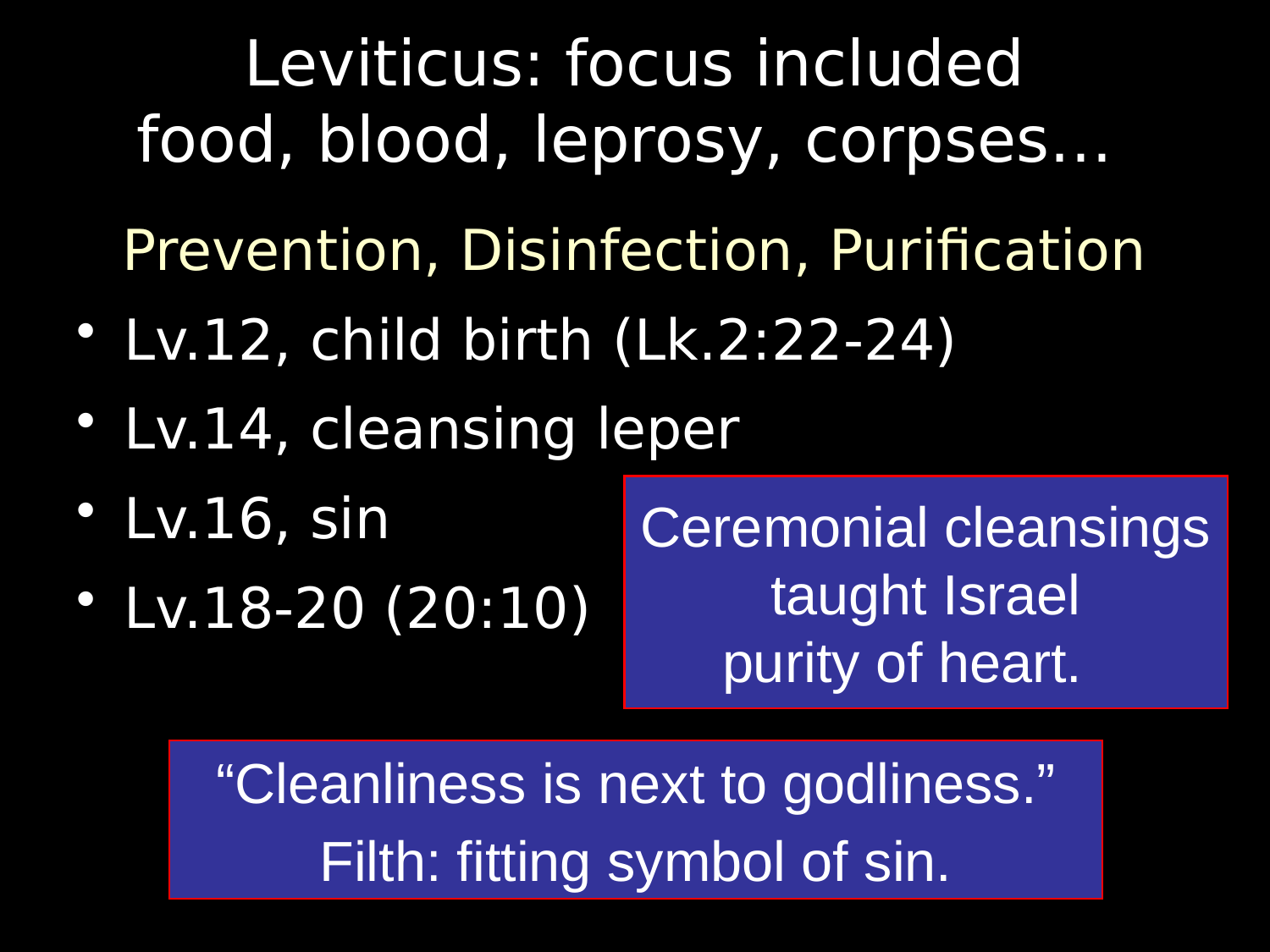

# Leviticus: focus included food, blood, leprosy, corpses…
Prevention, Disinfection, Purification
Lv.12, child birth (Lk.2:22-24)
Lv.14, cleansing leper
Lv.16, sin
Lv.18-20 (20:10)

Ceremonial cleansings
taught Israel
purity of heart.
“Cleanliness is next to godliness.”
Filth: fitting symbol of sin.